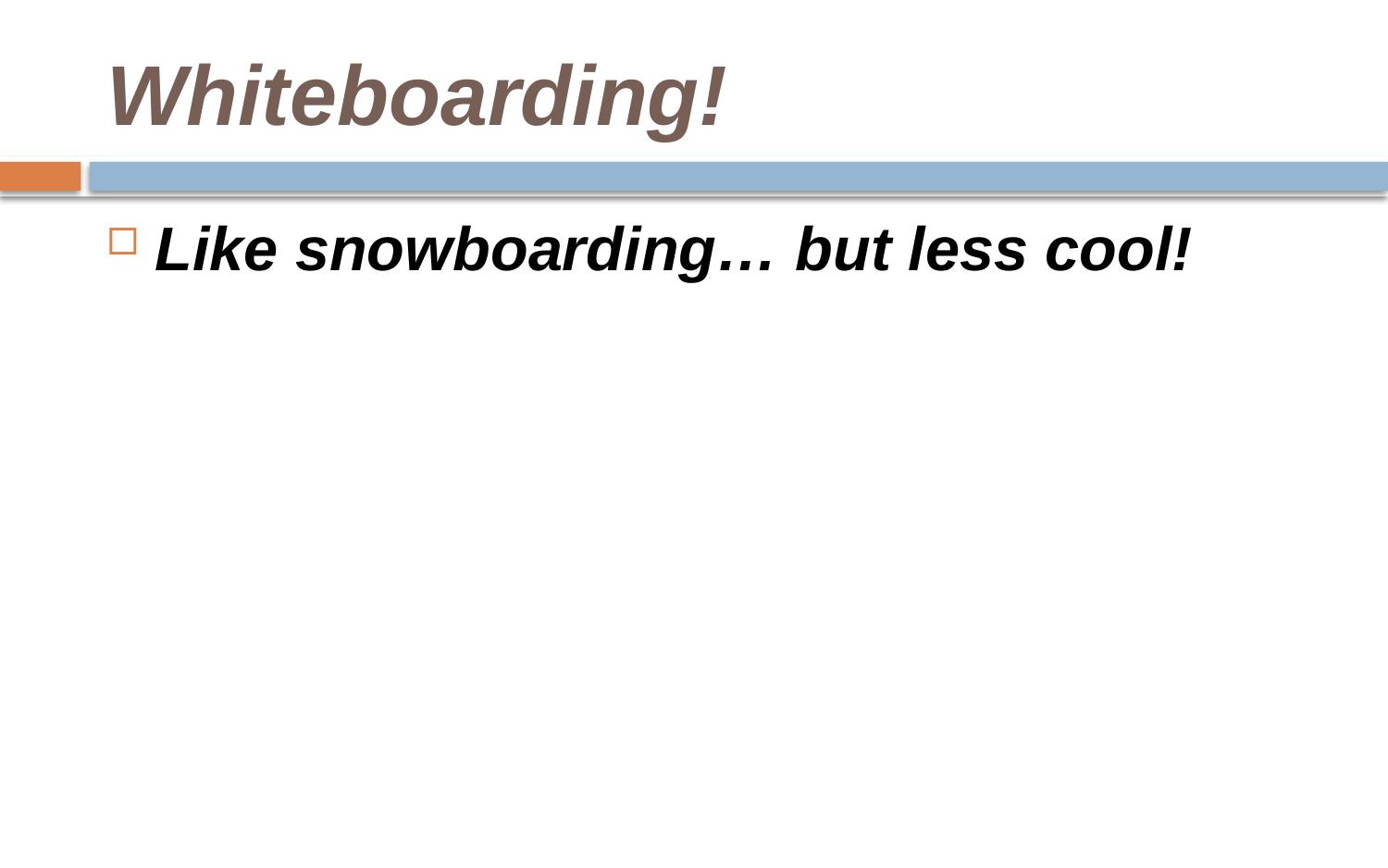

# Whiteboarding!
Like snowboarding… but less cool!